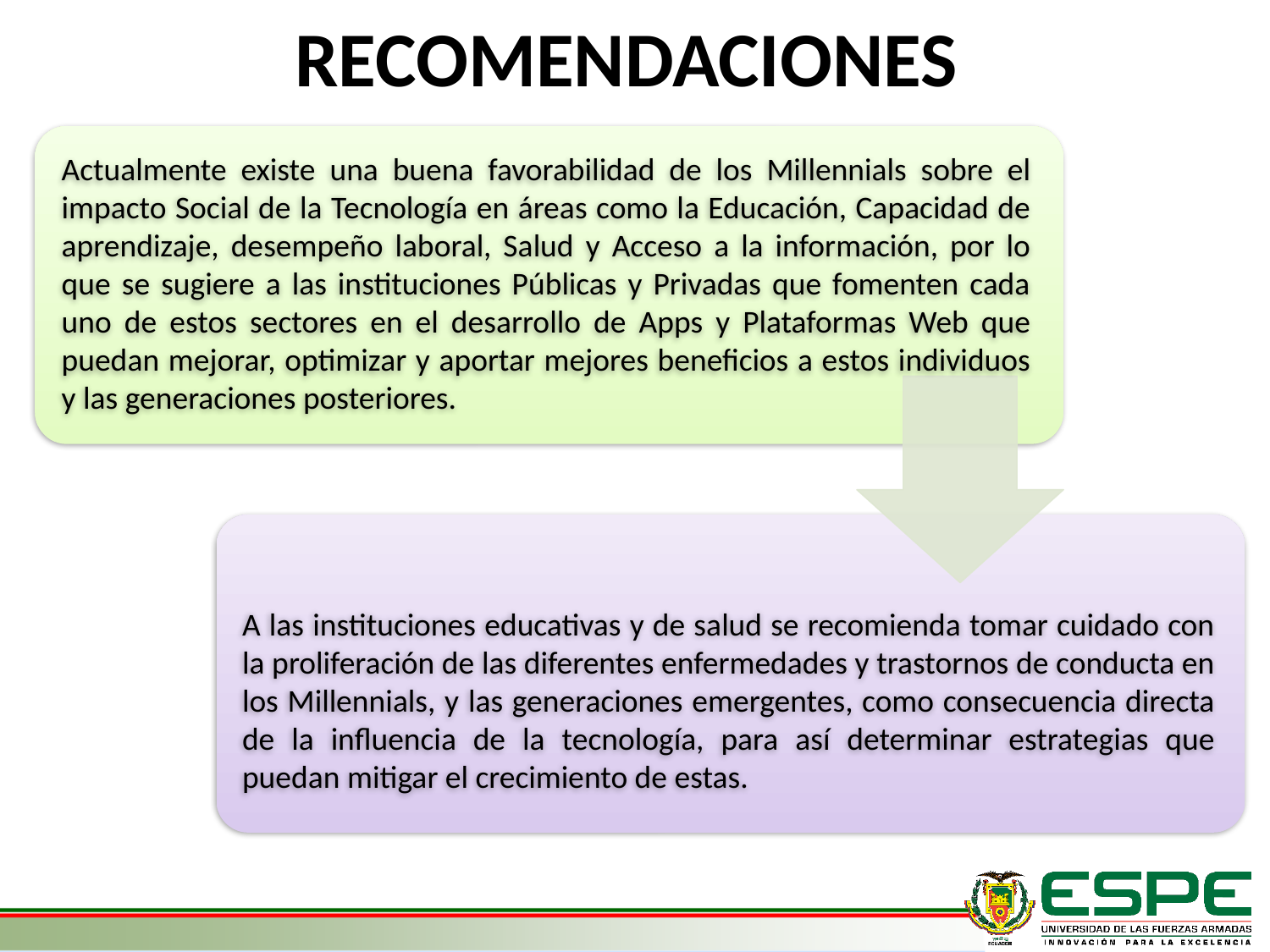

RECOMENDACIONES

Actualmente existe una buena favorabilidad de los Millennials sobre el impacto Social de la Tecnología en áreas como la Educación, Capacidad de aprendizaje, desempeño laboral, Salud y Acceso a la información, por lo que se sugiere a las instituciones Públicas y Privadas que fomenten cada uno de estos sectores en el desarrollo de Apps y Plataformas Web que puedan mejorar, optimizar y aportar mejores beneficios a estos individuos y las generaciones posteriores.
A las instituciones educativas y de salud se recomienda tomar cuidado con la proliferación de las diferentes enfermedades y trastornos de conducta en los Millennials, y las generaciones emergentes, como consecuencia directa de la influencia de la tecnología, para así determinar estrategias que puedan mitigar el crecimiento de estas.